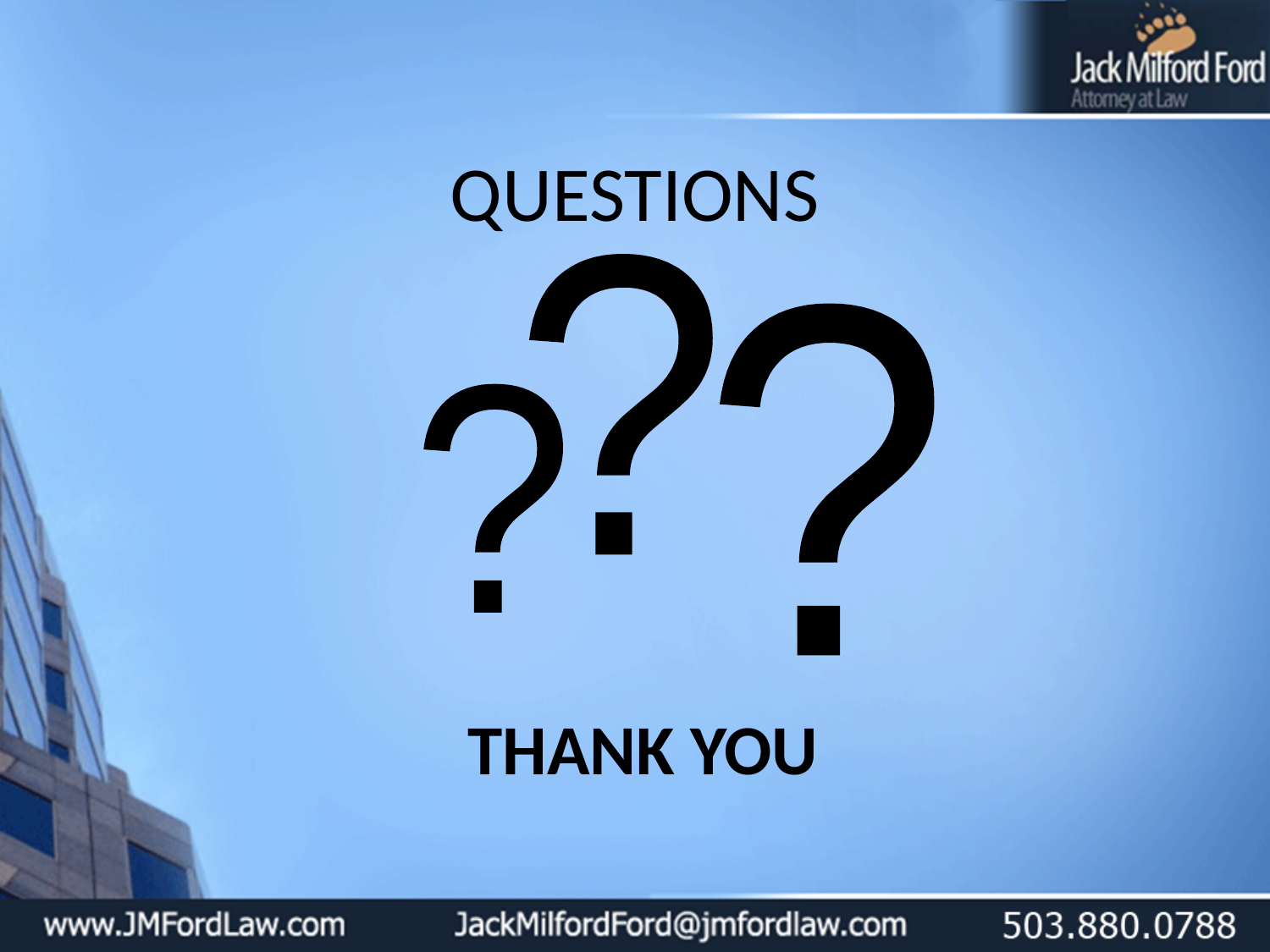

# QUESTIONS
?
?
?
THANK YOU